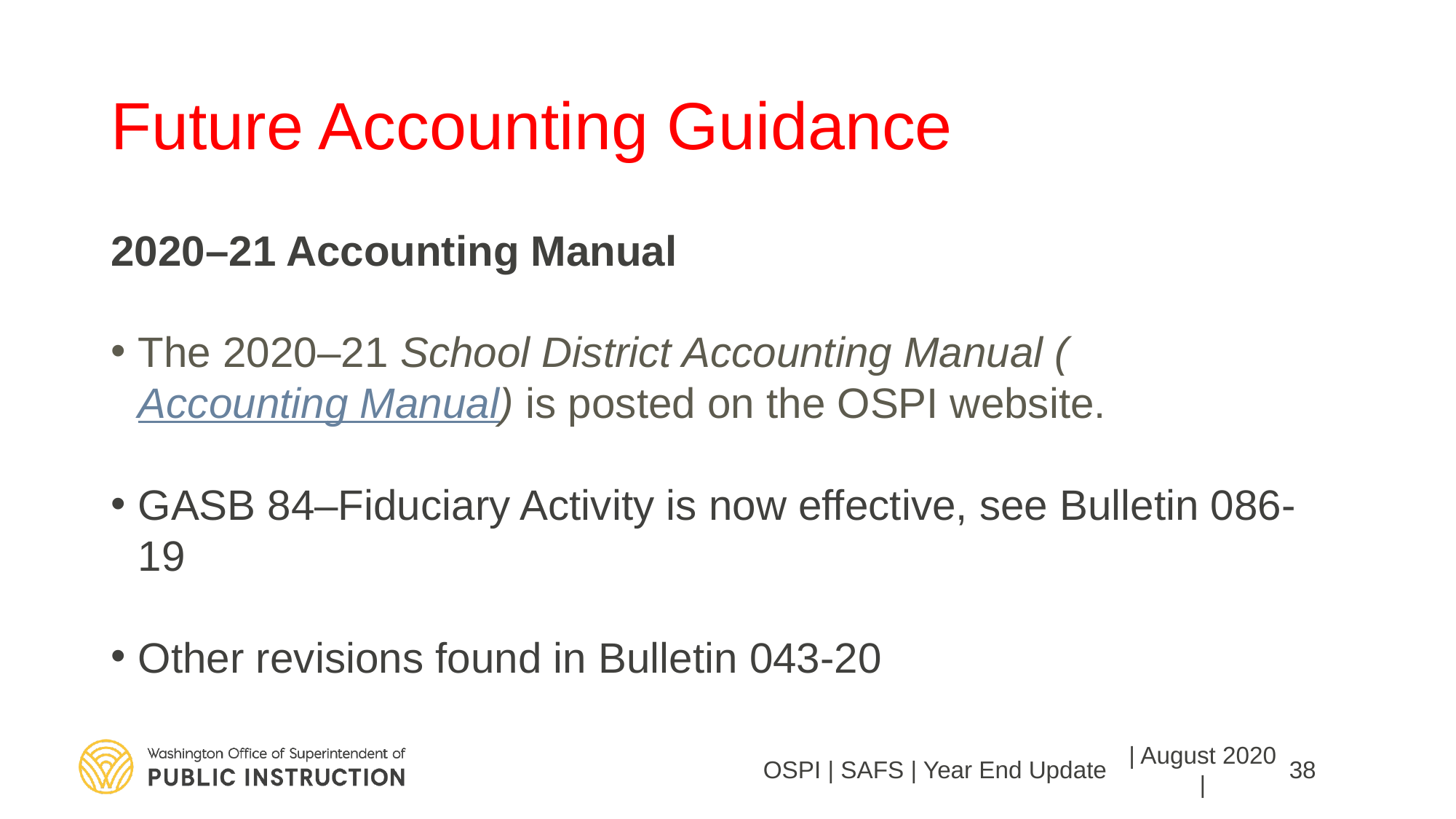

# Future Accounting Guidance
2020–21 Accounting Manual

The 2020–21 School District Accounting Manual (Accounting Manual) is posted on the OSPI website.

GASB 84–Fiduciary Activity is now effective, see Bulletin 086-19

Other revisions found in Bulletin 043-20

OSPI | SAFS | Year End Update
| August 2020 |
38